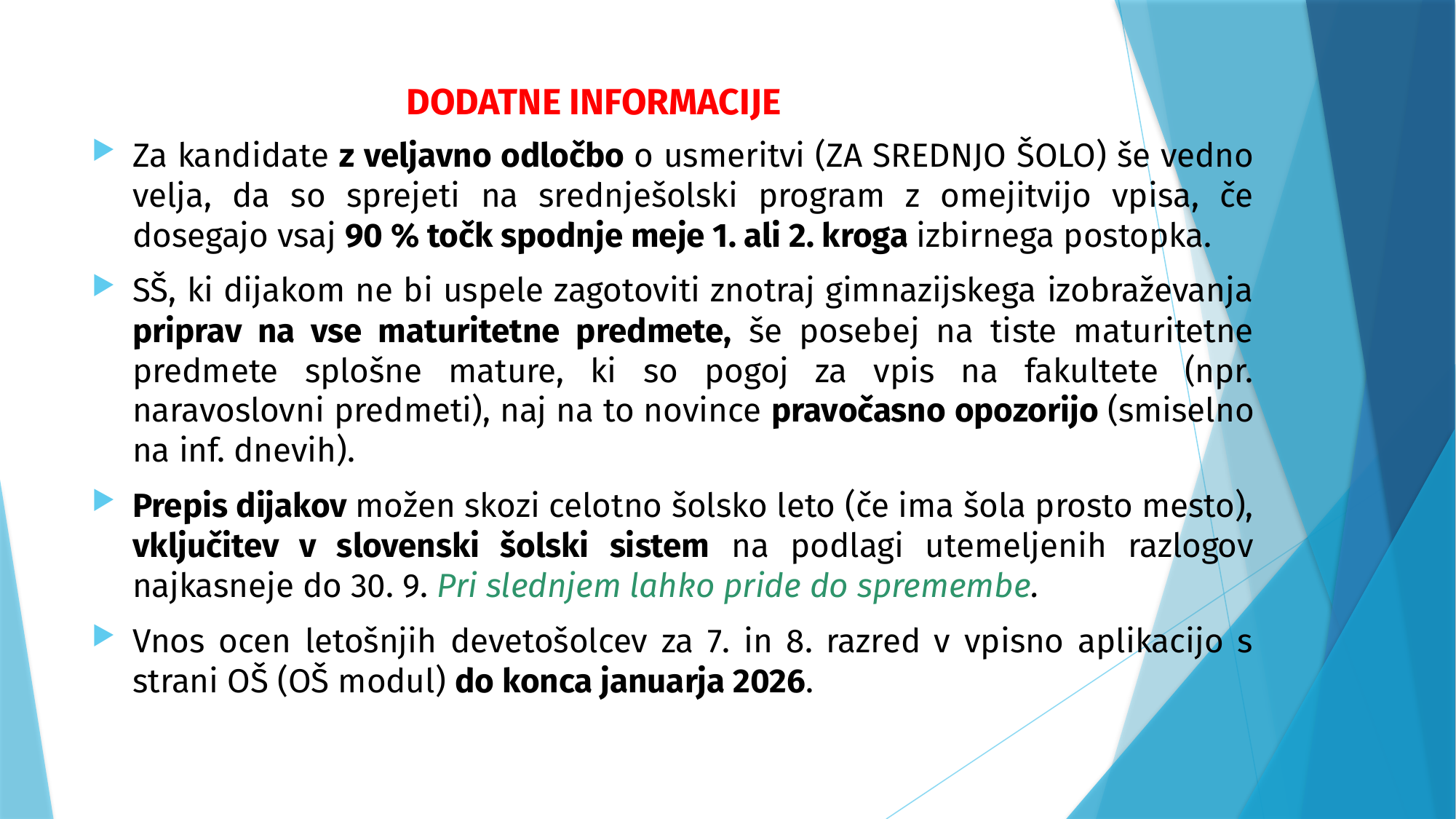

# DODATNE INFORMACIJE
Za kandidate z veljavno odločbo o usmeritvi (ZA SREDNJO ŠOLO) še vedno velja, da so sprejeti na srednješolski program z omejitvijo vpisa, če dosegajo vsaj 90 % točk spodnje meje 1. ali 2. kroga izbirnega postopka.
SŠ, ki dijakom ne bi uspele zagotoviti znotraj gimnazijskega izobraževanja priprav na vse maturitetne predmete, še posebej na tiste maturitetne predmete splošne mature, ki so pogoj za vpis na fakultete (npr. naravoslovni predmeti), naj na to novince pravočasno opozorijo (smiselno na inf. dnevih).
Prepis dijakov možen skozi celotno šolsko leto (če ima šola prosto mesto), vključitev v slovenski šolski sistem na podlagi utemeljenih razlogov najkasneje do 30. 9. Pri slednjem lahko pride do spremembe.
Vnos ocen letošnjih devetošolcev za 7. in 8. razred v vpisno aplikacijo s strani OŠ (OŠ modul) do konca januarja 2026.